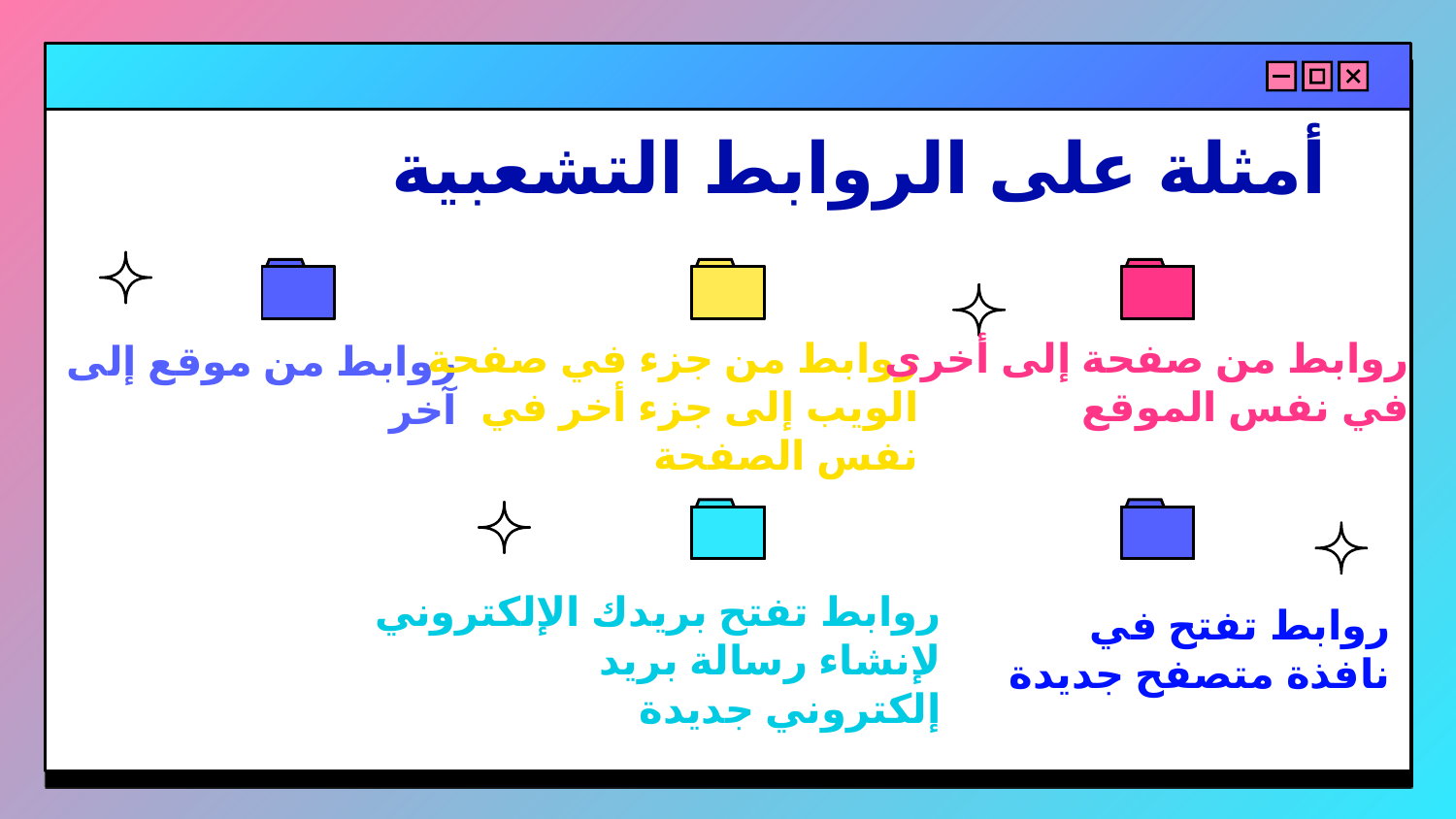

# أمثلة على الروابط التشعبية

روابط من صفحة إلى أخرى
في نفس الموقع
روابط من جزء في صفحة
الويب إلى جزء أخر في
نفس الصفحة
روابط من موقع إلى
آخر

روابط تفتح بريدك الإلكتروني
لإنشاء رسالة بريد
إلكتروني جديدة
روابط تفتح في
نافذة متصفح جديدة